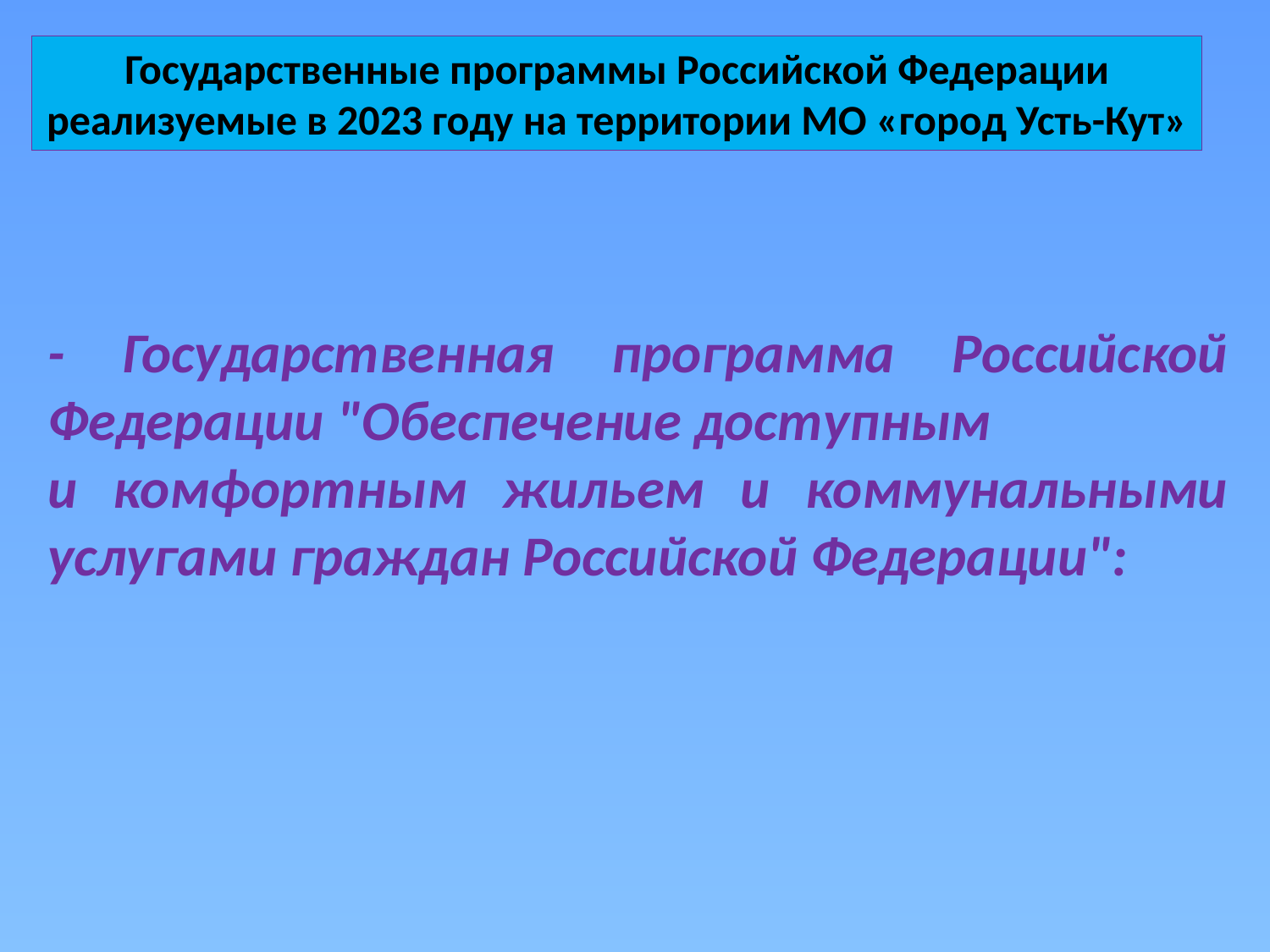

Государственные программы Российской Федерации реализуемые в 2023 году на территории МО «город Усть-Кут»

- Государственная программа Российской Федерации "Обеспечение доступным
и комфортным жильем и коммунальными услугами граждан Российской Федерации":